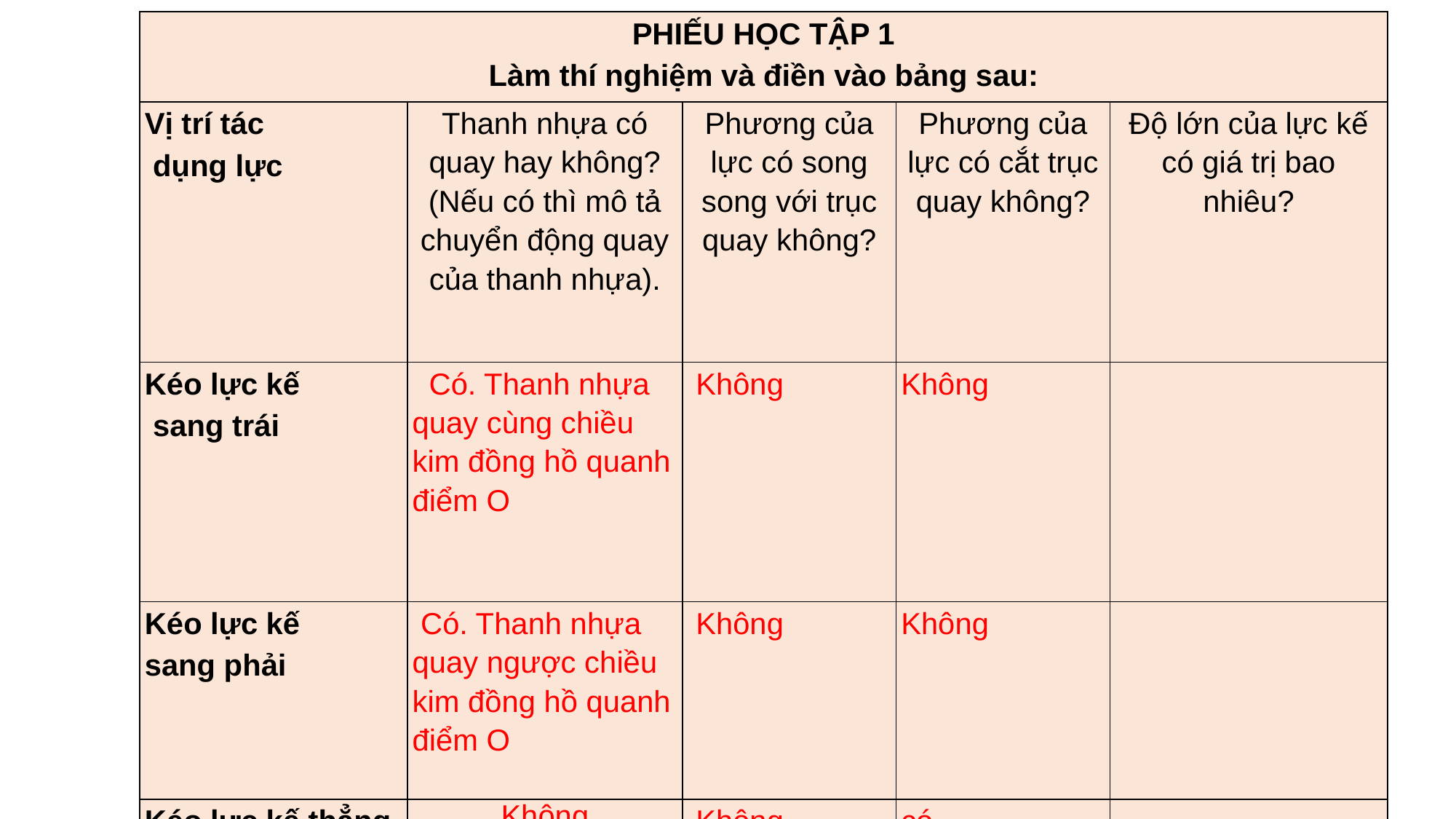

| PHIẾU HỌC TẬP 1 Làm thí nghiệm và điền vào bảng sau: |  |  |  |  |
| --- | --- | --- | --- | --- |
| Vị trí tác dụng lực | Thanh nhựa có quay hay không? (Nếu có thì mô tả chuyển động quay của thanh nhựa). | Phương của lực có song song với trục quay không? | Phương của lực có cắt trục quay không? | Độ lớn của lực kế có giá trị bao nhiêu? |
| Kéo lực kế sang trái | Có. Thanh nhựa quay cùng chiều kim đồng hồ quanh điểm O | Không | Không |  |
| Kéo lực kế sang phải | Có. Thanh nhựa quay ngược chiều kim đồng hồ quanh điểm O | Không | Không |  |
| Kéo lực kế thẳng xuống dưới, song song với thanh nhựa | Không | Không | có |  |